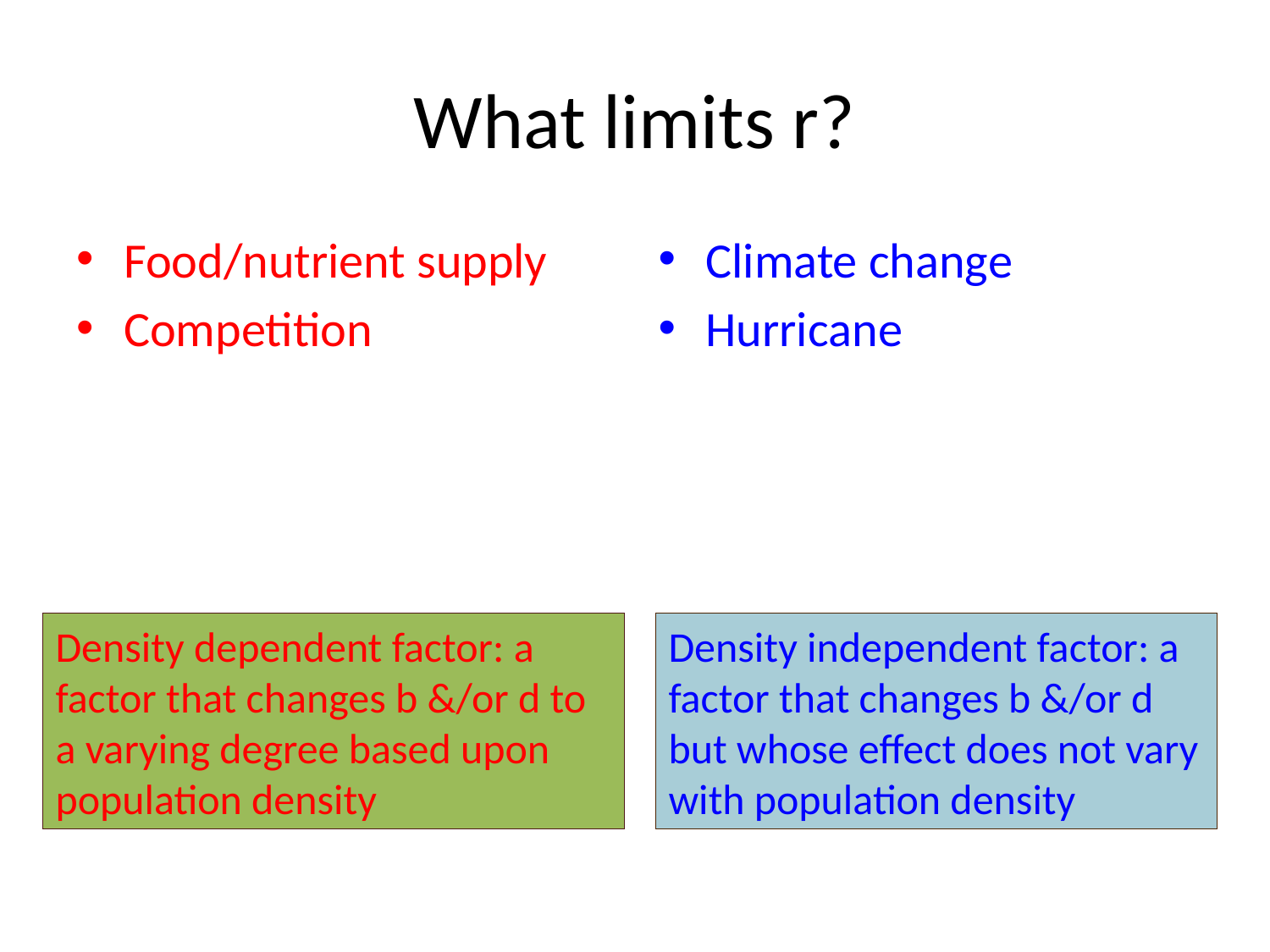

# What limits r?
Food/nutrient supply
Competition
Climate change
Hurricane

Density dependent factor: a factor that changes b &/or d to a varying degree based upon population density
Density independent factor: a factor that changes b &/or d but whose effect does not vary with population density